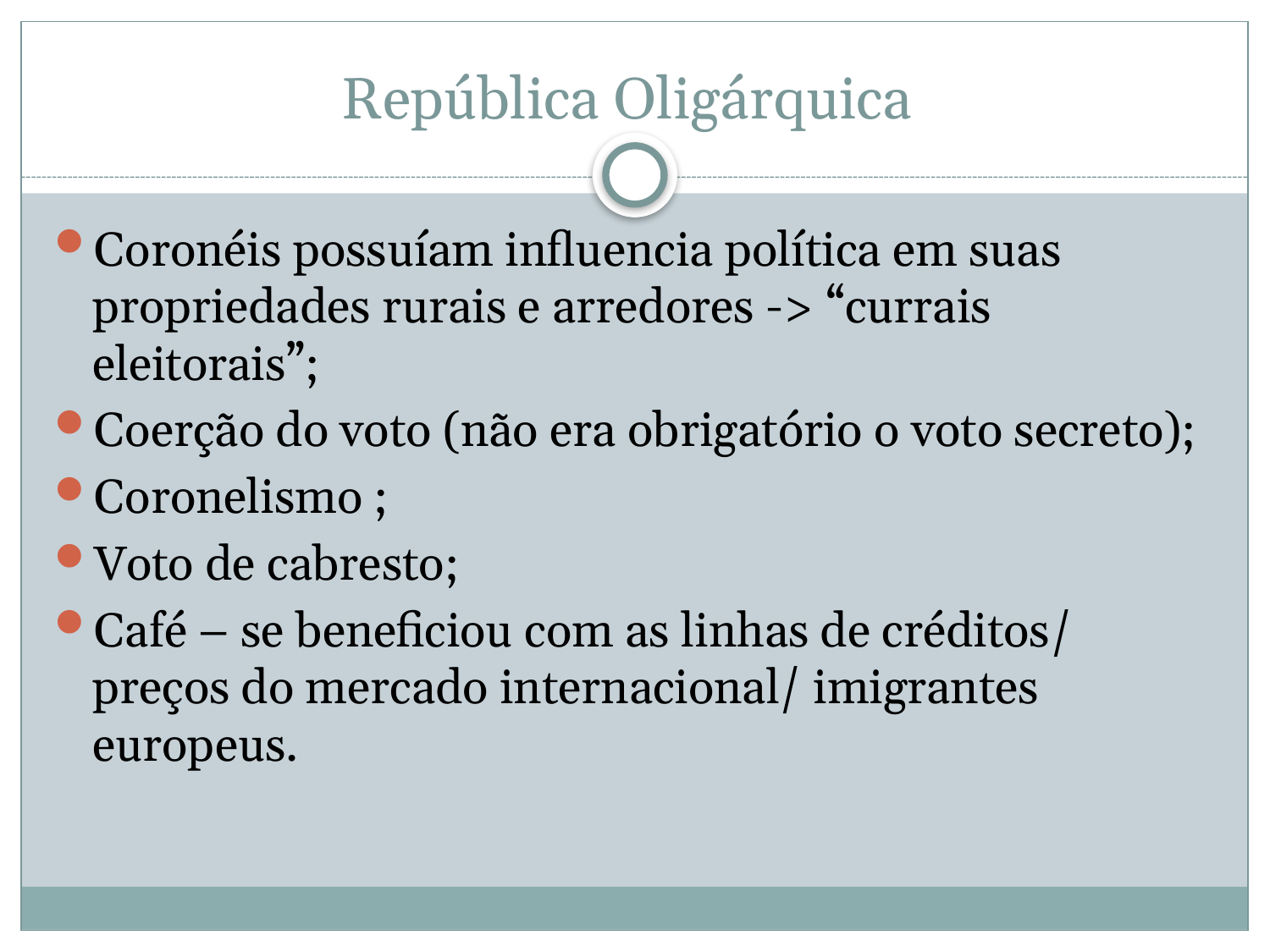

# República Oligárquica
Coronéis possuíam influencia política em suas propriedades rurais e arredores -> “currais eleitorais”;
Coerção do voto (não era obrigatório o voto secreto);
Coronelismo ;
Voto de cabresto;
Café – se beneficiou com as linhas de créditos/ preços do mercado internacional/ imigrantes europeus.